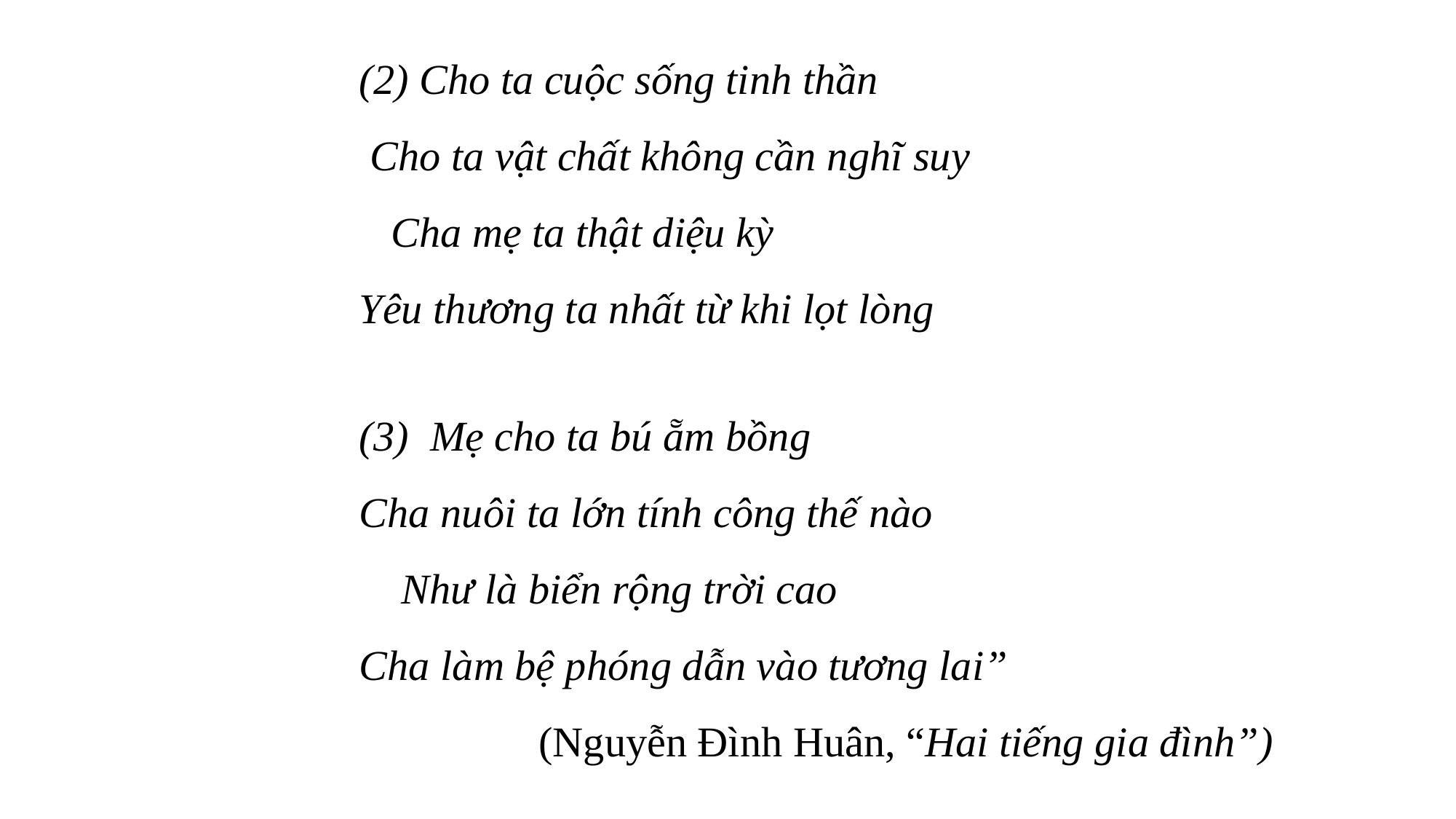

(2) Cho ta cuộc sống tinh thần
 Cho ta vật chất không cần nghĩ suy
   Cha mẹ ta thật diệu kỳ
Yêu thương ta nhất từ khi lọt lòng
(3)  Mẹ cho ta bú ẵm bồng
Cha nuôi ta lớn tính công thế nào
    Như là biển rộng trời cao
Cha làm bệ phóng dẫn vào tương lai”
                 (Nguyễn Đình Huân, “Hai tiếng gia đình”)